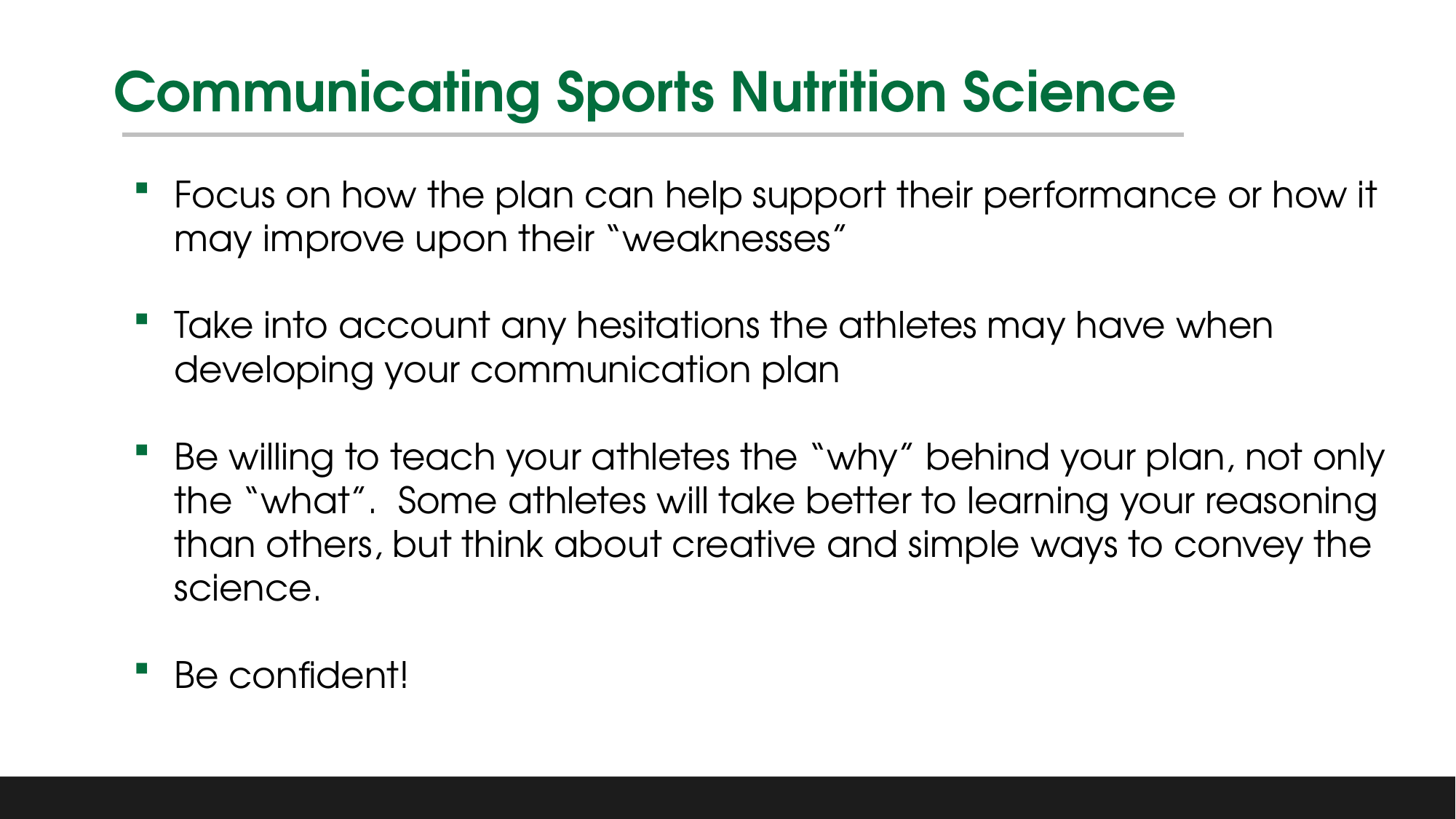

# Communicating Sports Nutrition Science
Focus on how the plan can help support their performance or how it may improve upon their “weaknesses”

Take into account any hesitations the athletes may have when developing your communication plan

Be willing to teach your athletes the “why” behind your plan, not only the “what”.  Some athletes will take better to learning your reasoning than others, but think about creative and simple ways to convey the science.

Be confident!